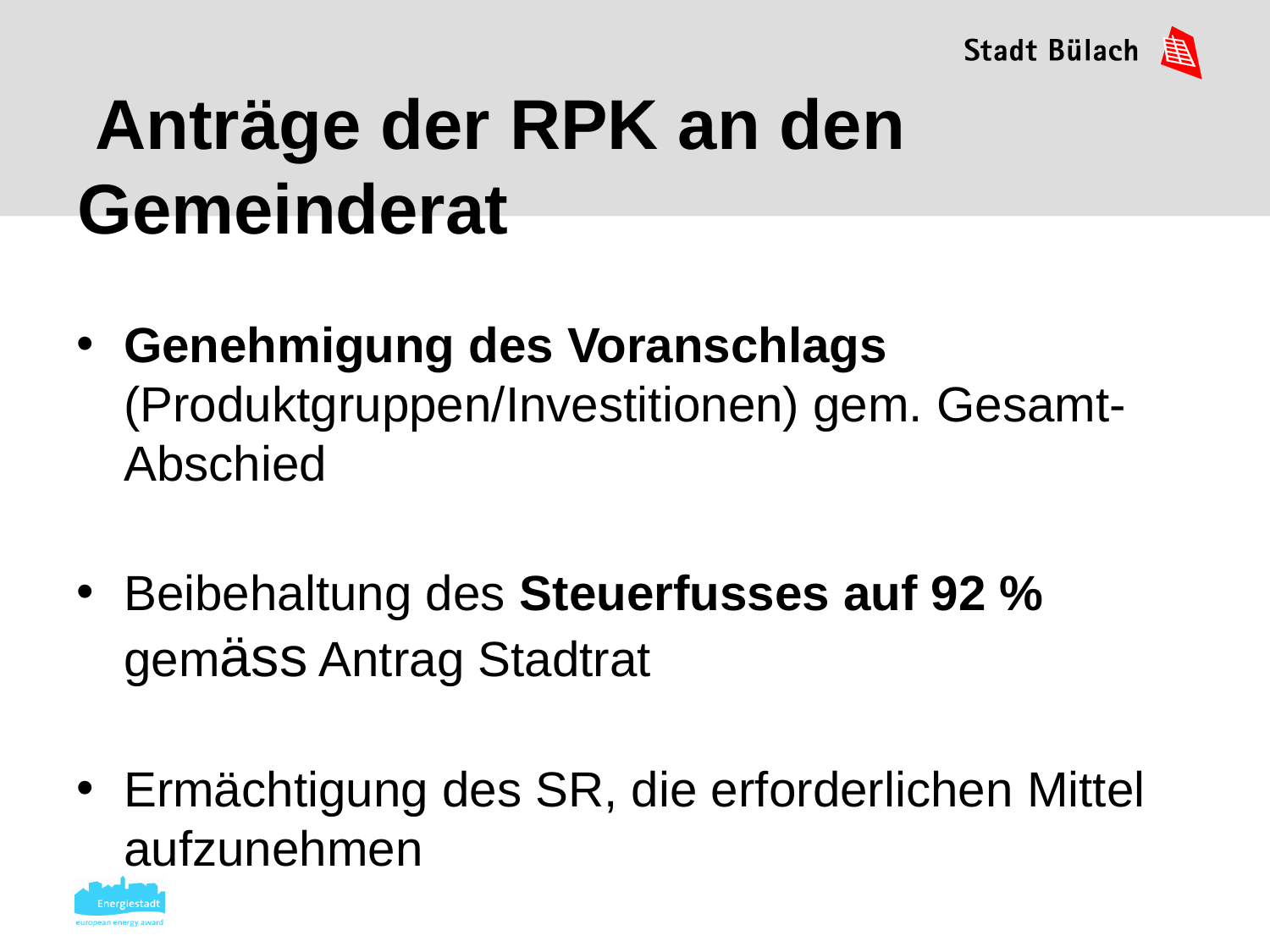

# Anträge der RPK an den Gemeinderat

Genehmigung des Voranschlags (Produktgruppen/Investitionen) gem. Gesamt-Abschied
Beibehaltung des Steuerfusses auf 92 %
gemäss Antrag Stadtrat
Ermächtigung des SR, die erforderlichen Mittel aufzunehmen